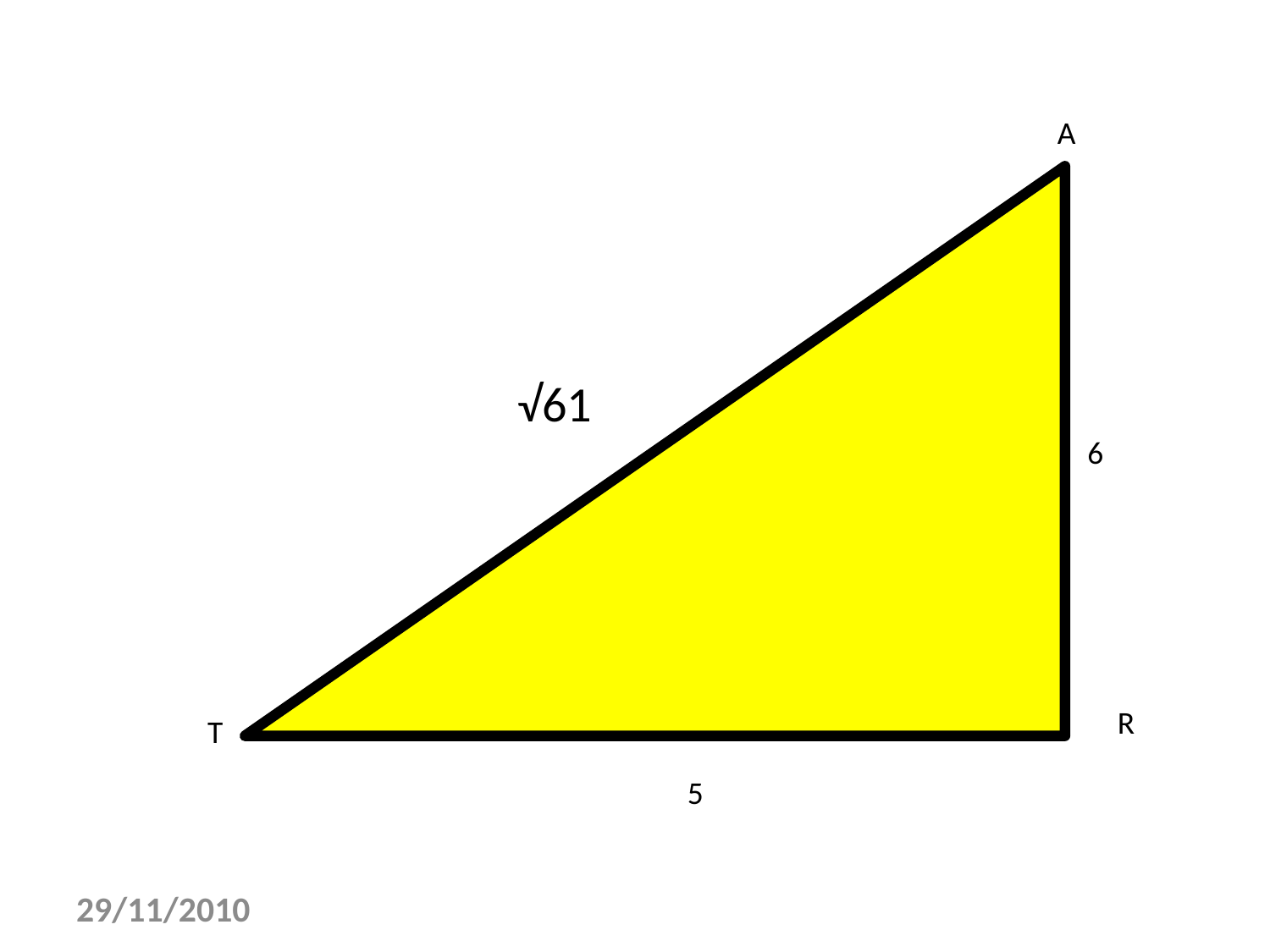

A

√61
6
R
T
5
29/11/2010